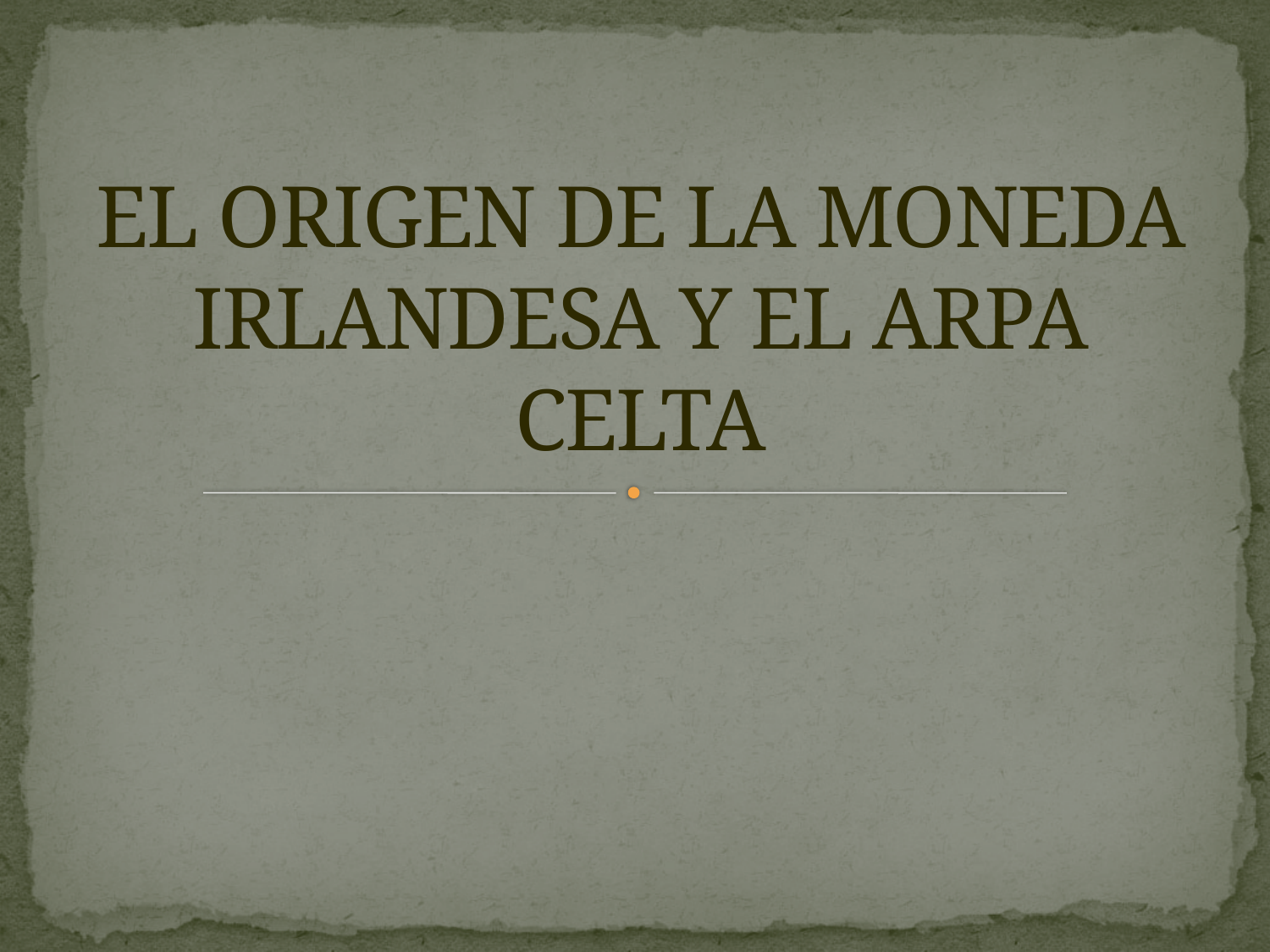

# EL ORIGEN DE LA MONEDA IRLANDESA Y EL ARPA CELTA